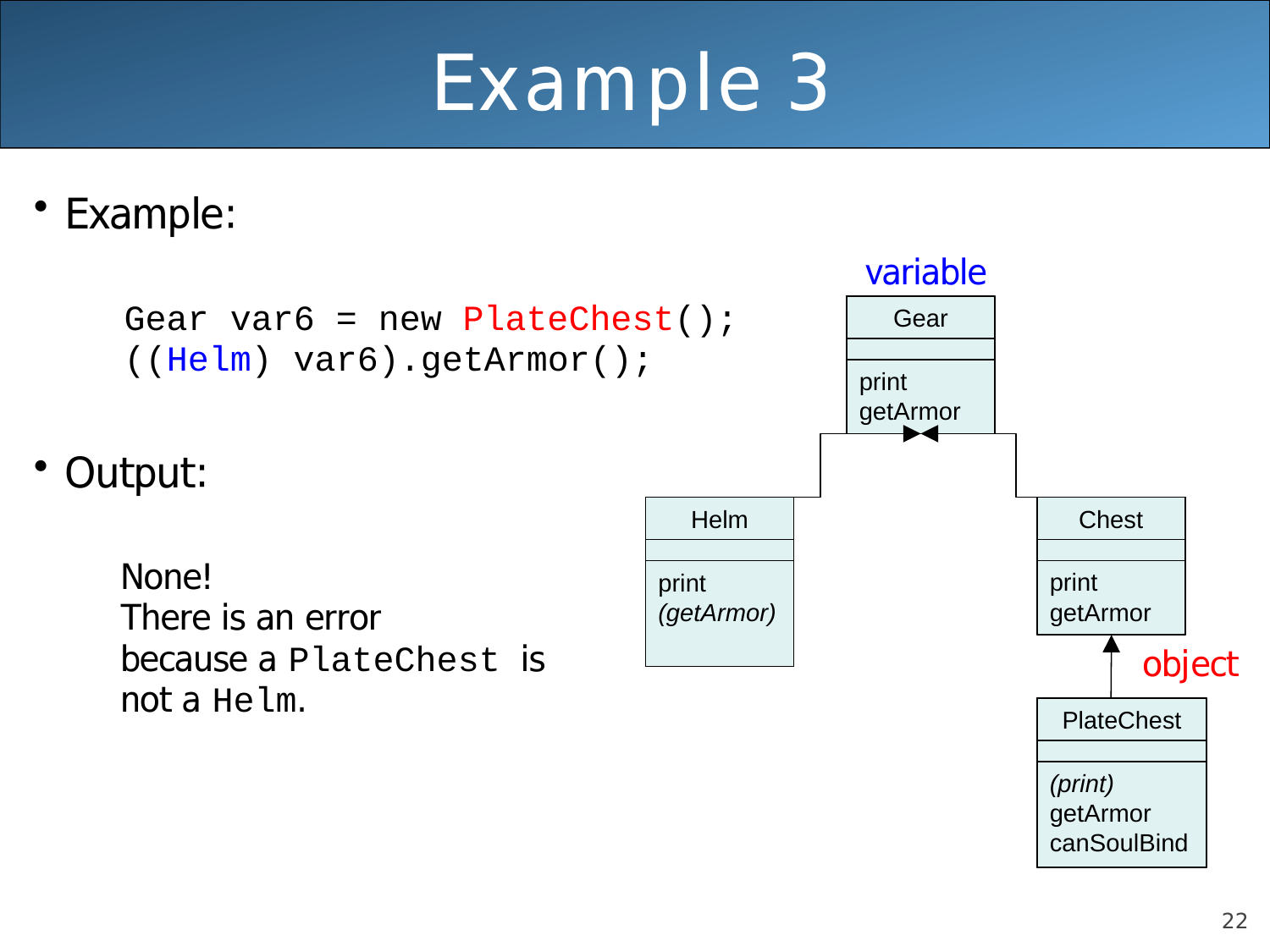

# Example 3
Example:

  Gear var6 = new PlateChest();
  ((Helm) var6).getArmor();

Output:

	None!
	There is an error
	because a PlateChest is
	not a Helm.
variable

Gear
print
getArmor

Helm
print
(getArmor)

Chest
print
getArmor

object

PlateChest
(print)
getArmor
canSoulBind